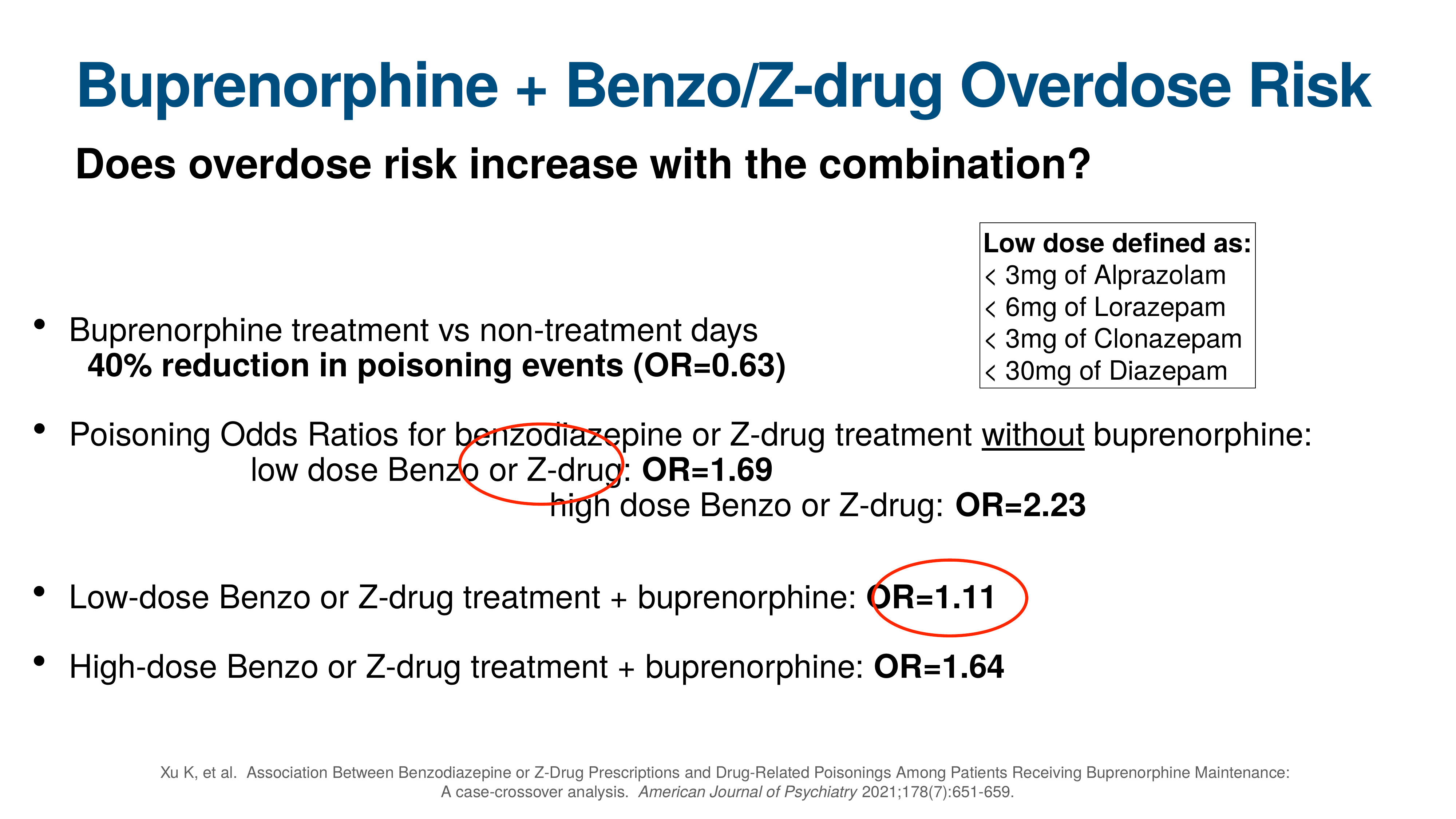

# Buprenorphine + Benzo/Z-drug Overdose Risk
Does overdose risk increase with the combination?
Low dose defined as:
< 3mg of Alprazolam
< 6mg of Lorazepam
< 3mg of Clonazepam
< 30mg of Diazepam
Buprenorphine treatment vs non-treatment days                                                                           40% reduction in poisoning events (OR=0.63)
Poisoning Odds Ratios for benzodiazepine or Z-drug treatment without buprenorphine:                                 low dose Benzo or Z-drug: OR=1.69                                                                                                                             high dose Benzo or Z-drug: OR=2.23

Low-dose Benzo or Z-drug treatment + buprenorphine: OR=1.11
High-dose Benzo or Z-drug treatment + buprenorphine: OR=1.64
Xu K, et al.  Association Between Benzodiazepine or Z-Drug Prescriptions and Drug-Related Poisonings Among Patients Receiving Buprenorphine Maintenance:
A case-crossover analysis.  American Journal of Psychiatry 2021;178(7):651-659.